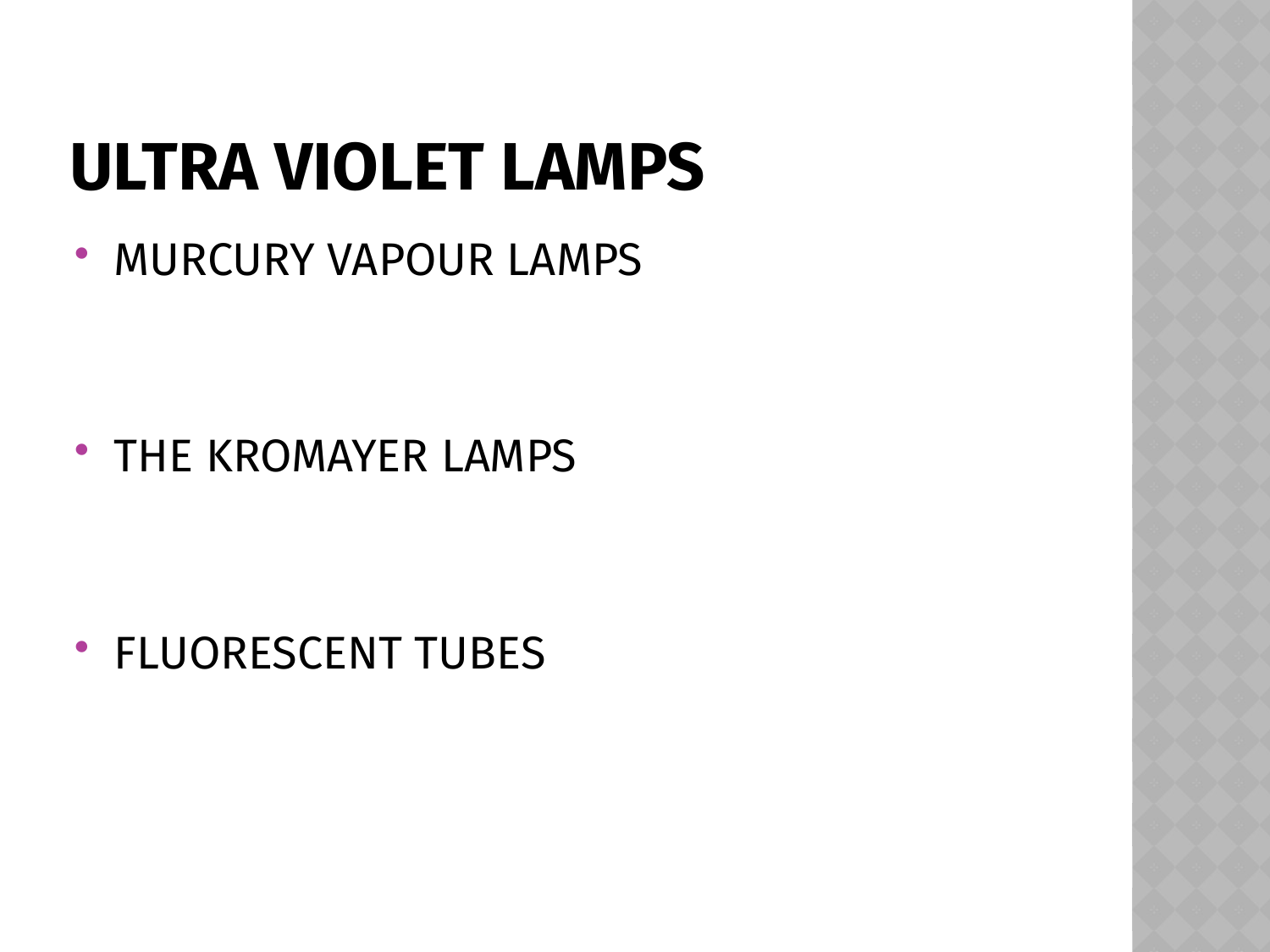

# Ultra violet lamps
MURCURY VAPOUR LAMPS

THE KROMAYER LAMPS

FLUORESCENT TUBES